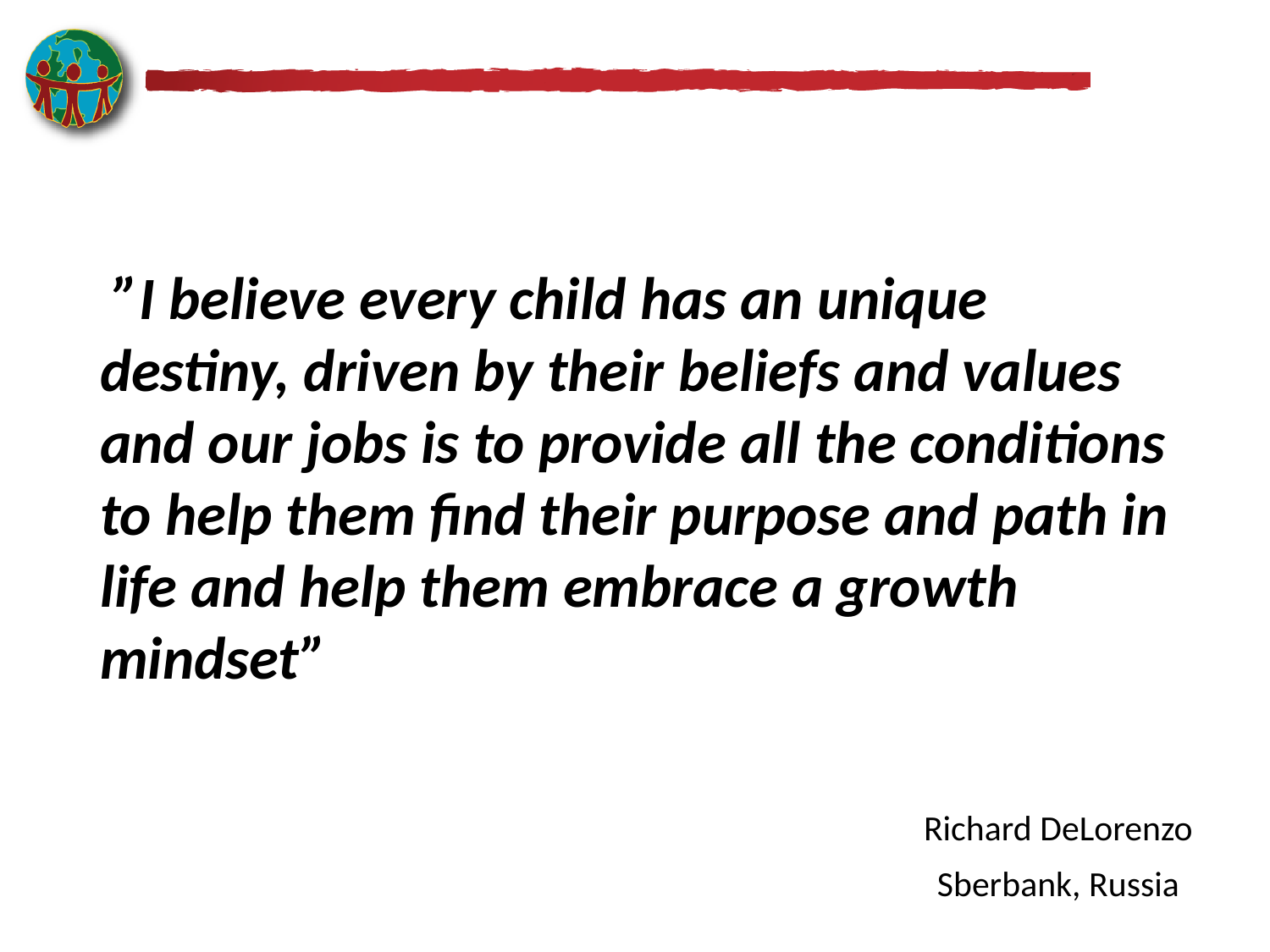

”I believe every child has an unique destiny, driven by their beliefs and values and our jobs is to provide all the conditions to help them find their purpose and path in life and help them embrace a growth mindset”
Richard DeLorenzo
Sberbank, Russia